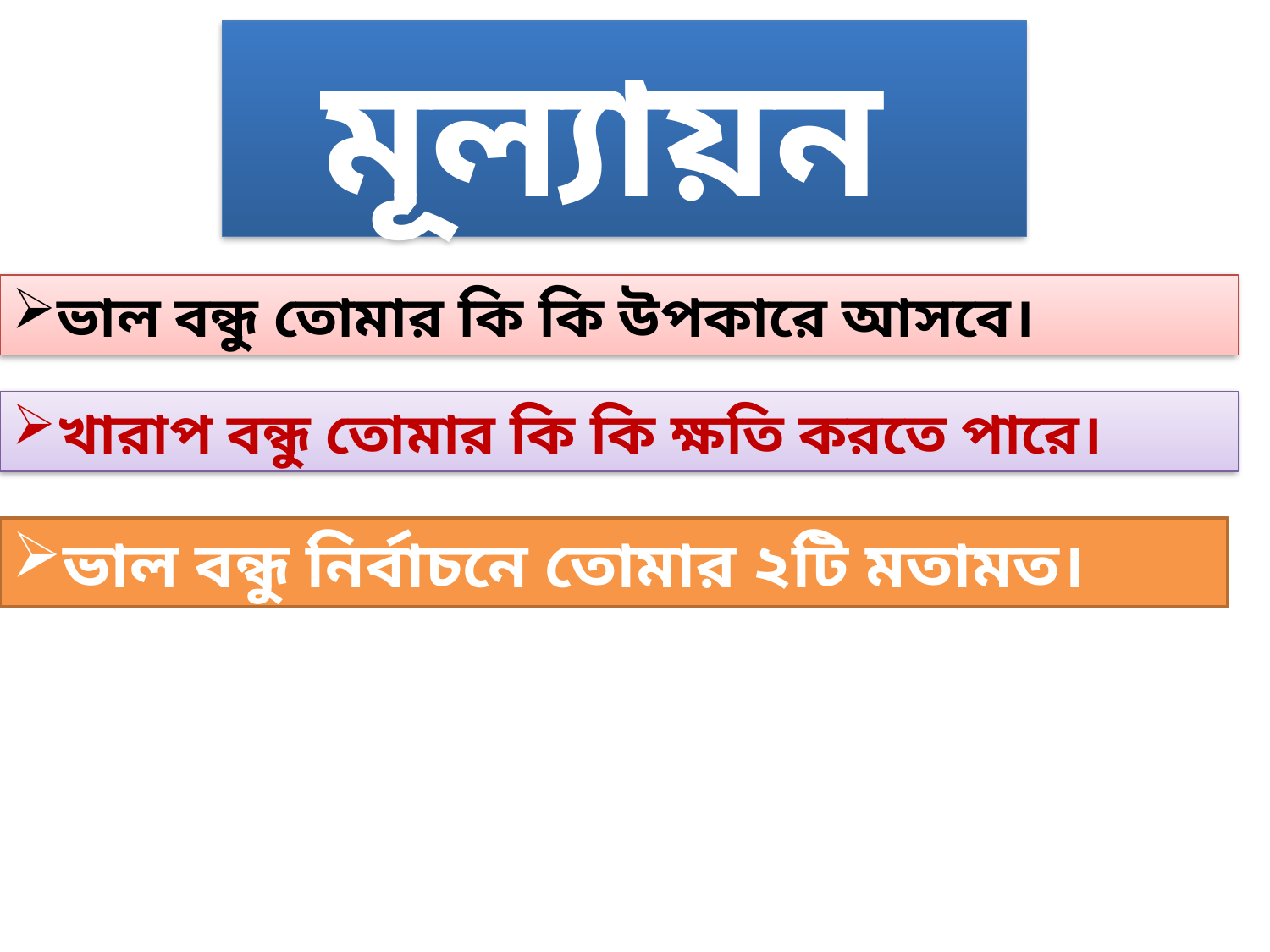

মূল্যায়ন
ভাল বন্ধু তোমার কি কি উপকারে আসবে।
খারাপ বন্ধু তোমার কি কি ক্ষতি করতে পারে।
ভাল বন্ধু নির্বাচনে তোমার ২টি মতামত।